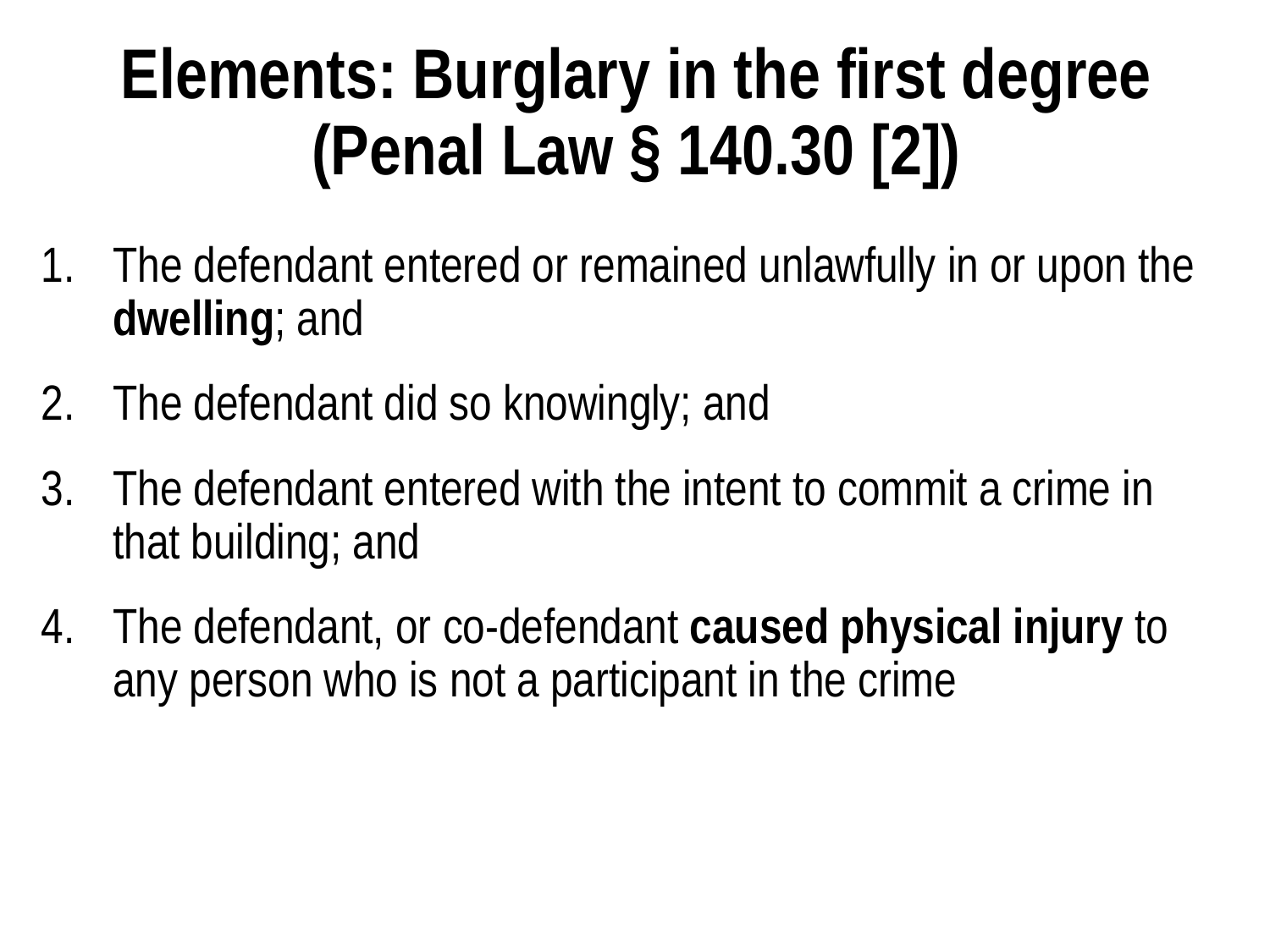

# Elements: Burglary in the first degree (Penal Law § 140.30 [2])
The defendant entered or remained unlawfully in or upon the dwelling; and
The defendant did so knowingly; and
The defendant entered with the intent to commit a crime in that building; and
The defendant, or co-defendant caused physical injury to any person who is not a participant in the crime